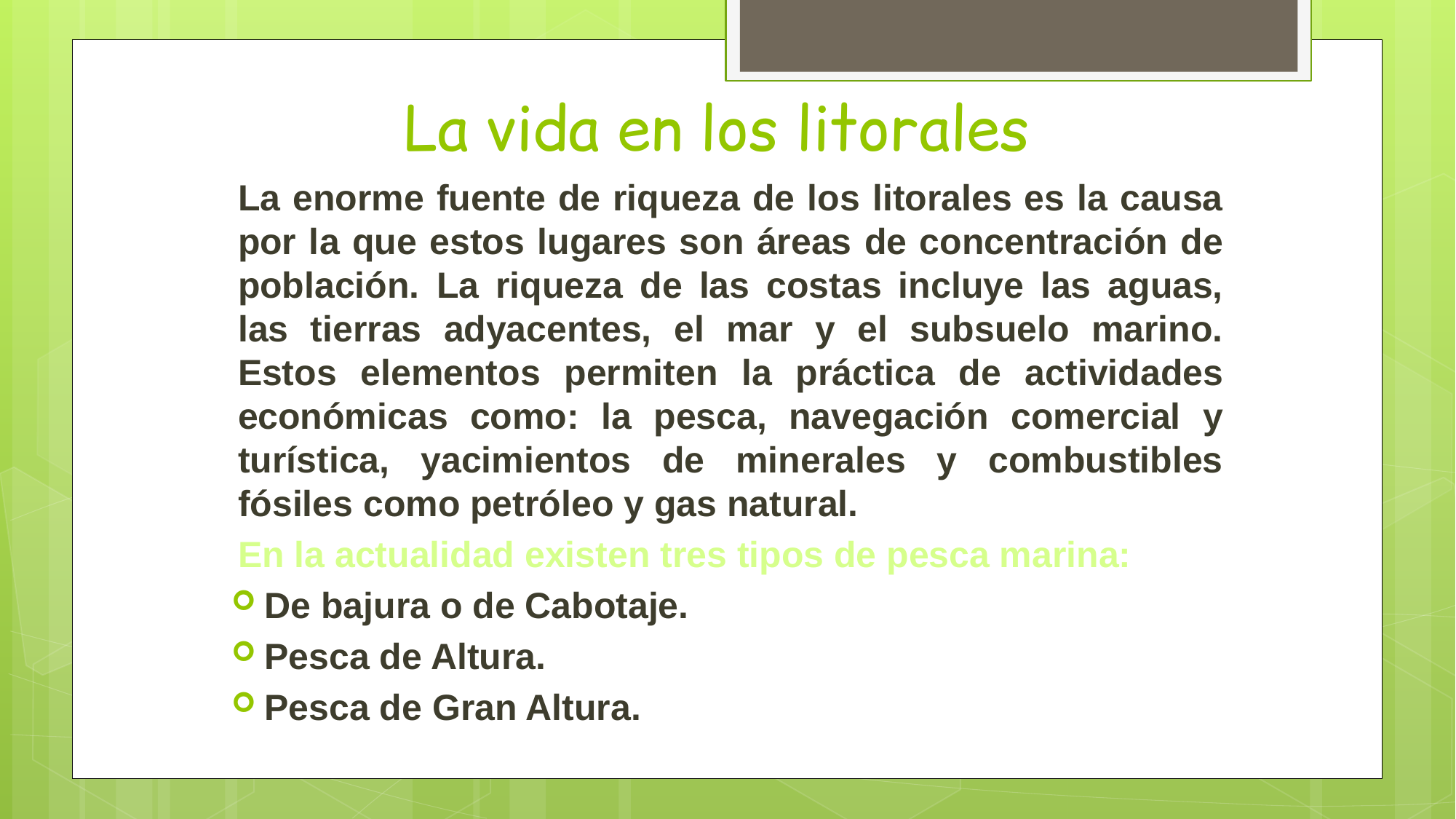

# La vida en los litorales
La enorme fuente de riqueza de los litorales es la causa por la que estos lugares son áreas de concentración de población. La riqueza de las costas incluye las aguas, las tierras adyacentes, el mar y el subsuelo marino. Estos elementos permiten la práctica de actividades económicas como: la pesca, navegación comercial y turística, yacimientos de minerales y combustibles fósiles como petróleo y gas natural.
En la actualidad existen tres tipos de pesca marina:
De bajura o de Cabotaje.
Pesca de Altura.
Pesca de Gran Altura.